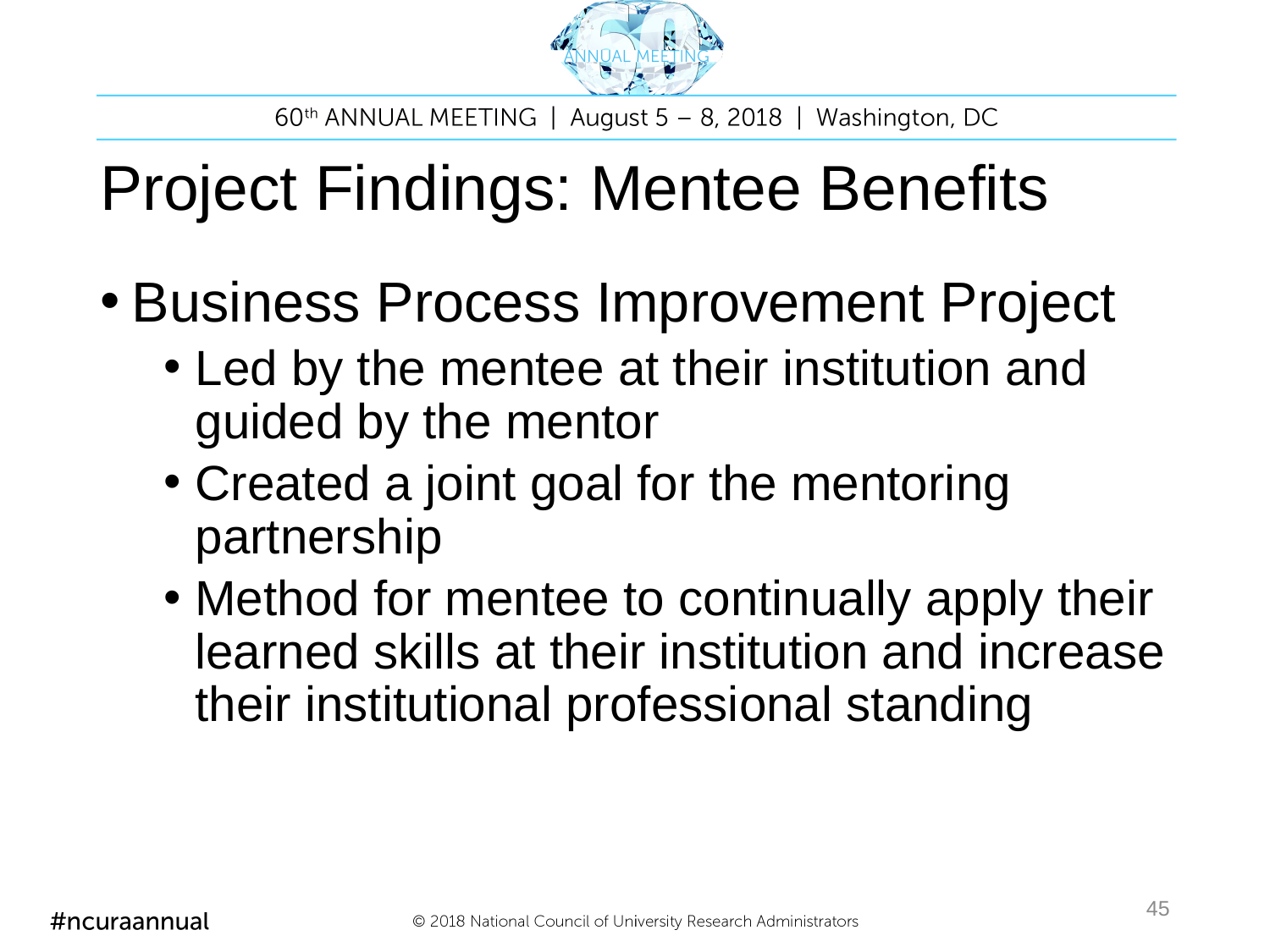

# Project Findings: Mentee Benefits
Business Process Improvement Project
Led by the mentee at their institution and guided by the mentor
Created a joint goal for the mentoring partnership
Method for mentee to continually apply their learned skills at their institution and increase their institutional professional standing

45